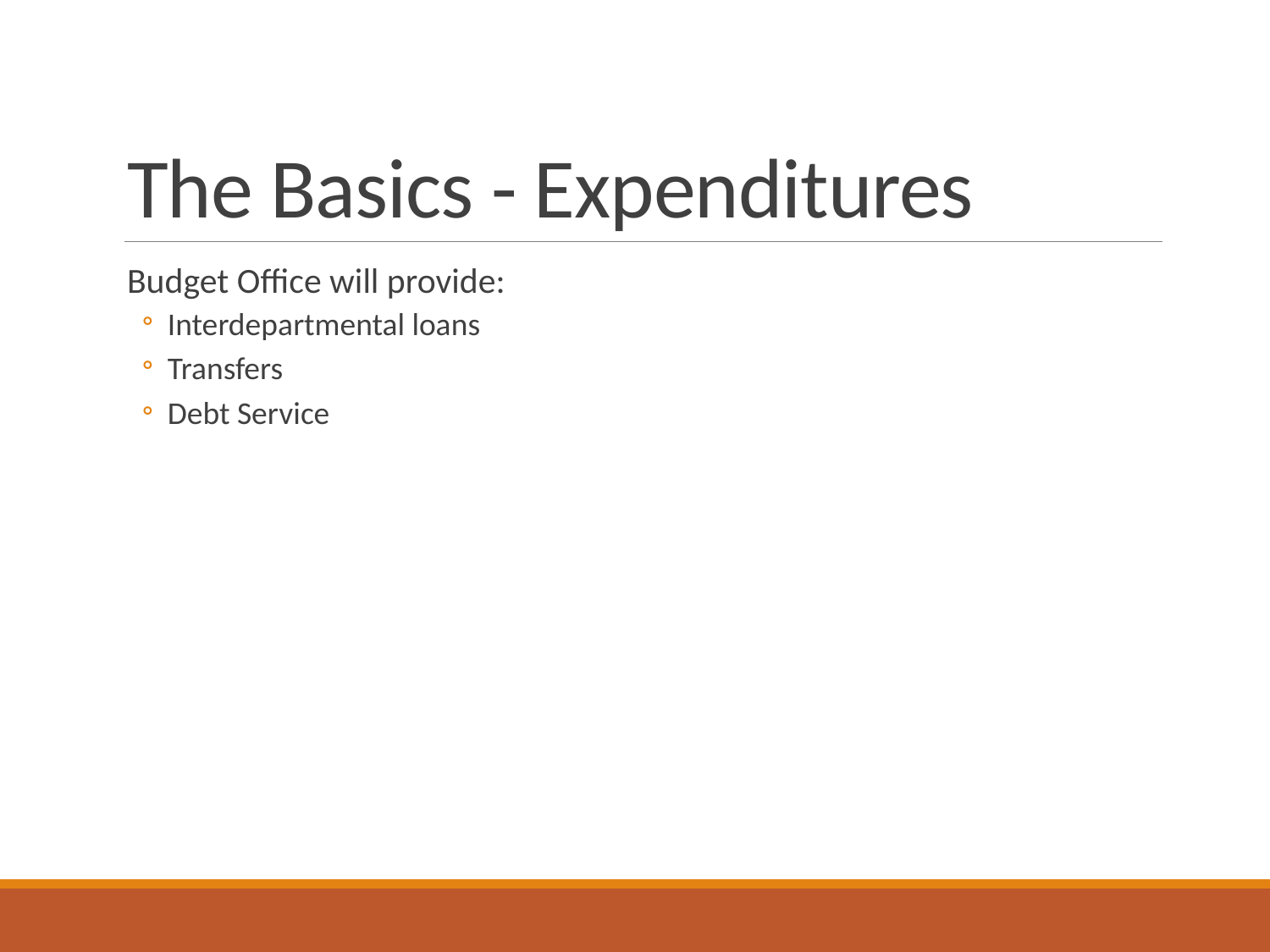

# The Basics - Expenditures
Budget Office will provide:
Interdepartmental loans
Transfers
Debt Service